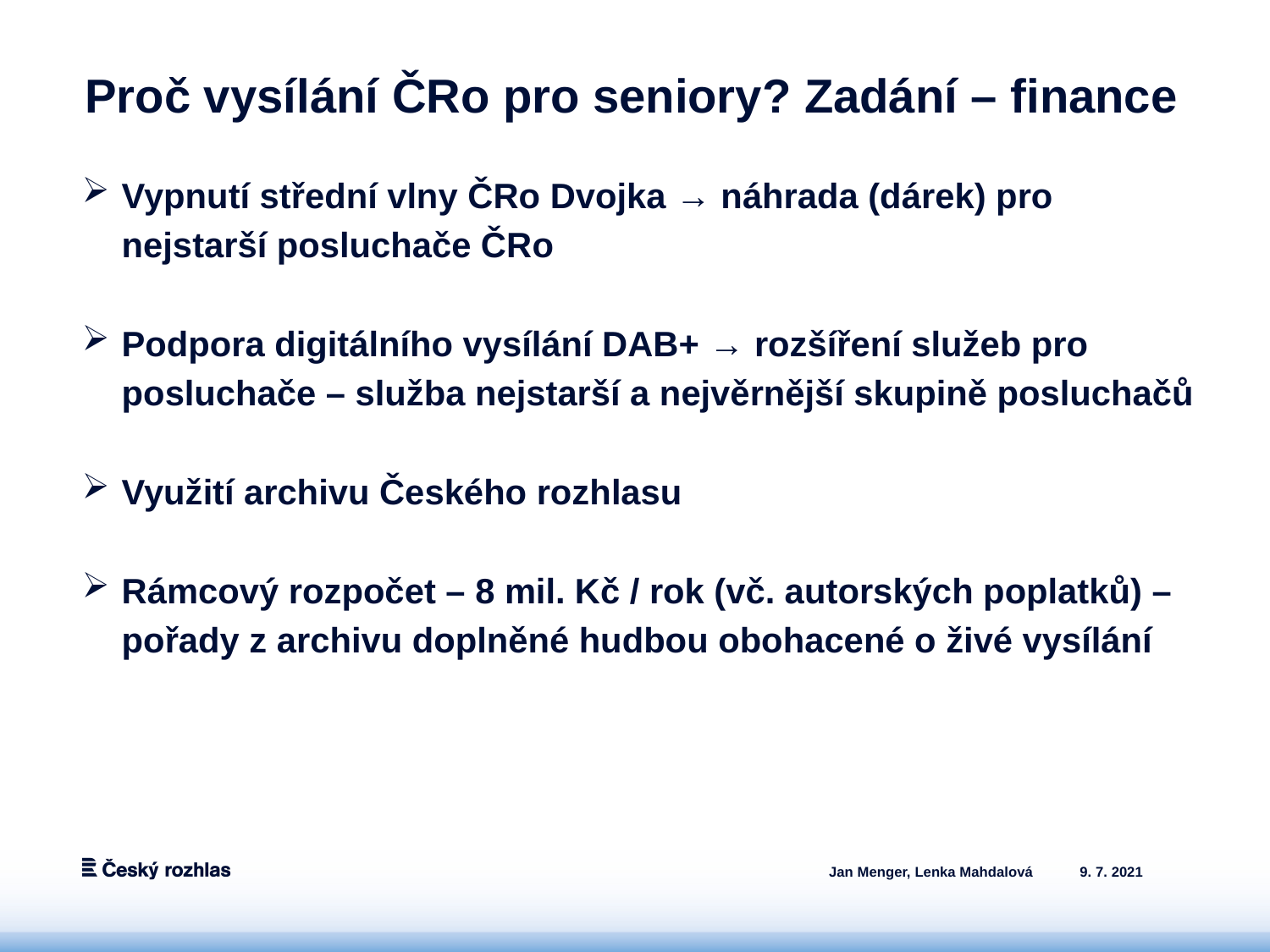

# Proč vysílání ČRo pro seniory? Zadání – finance
Vypnutí střední vlny ČRo Dvojka → náhrada (dárek) pro nejstarší posluchače ČRo

Podpora digitálního vysílání DAB+ → rozšíření služeb pro posluchače – služba nejstarší a nejvěrnější skupině posluchačů

Využití archivu Českého rozhlasu

Rámcový rozpočet – 8 mil. Kč / rok (vč. autorských poplatků) – pořady z archivu doplněné hudbou obohacené o živé vysílání
Jan Menger, Lenka Mahdalová
9. 7. 2021